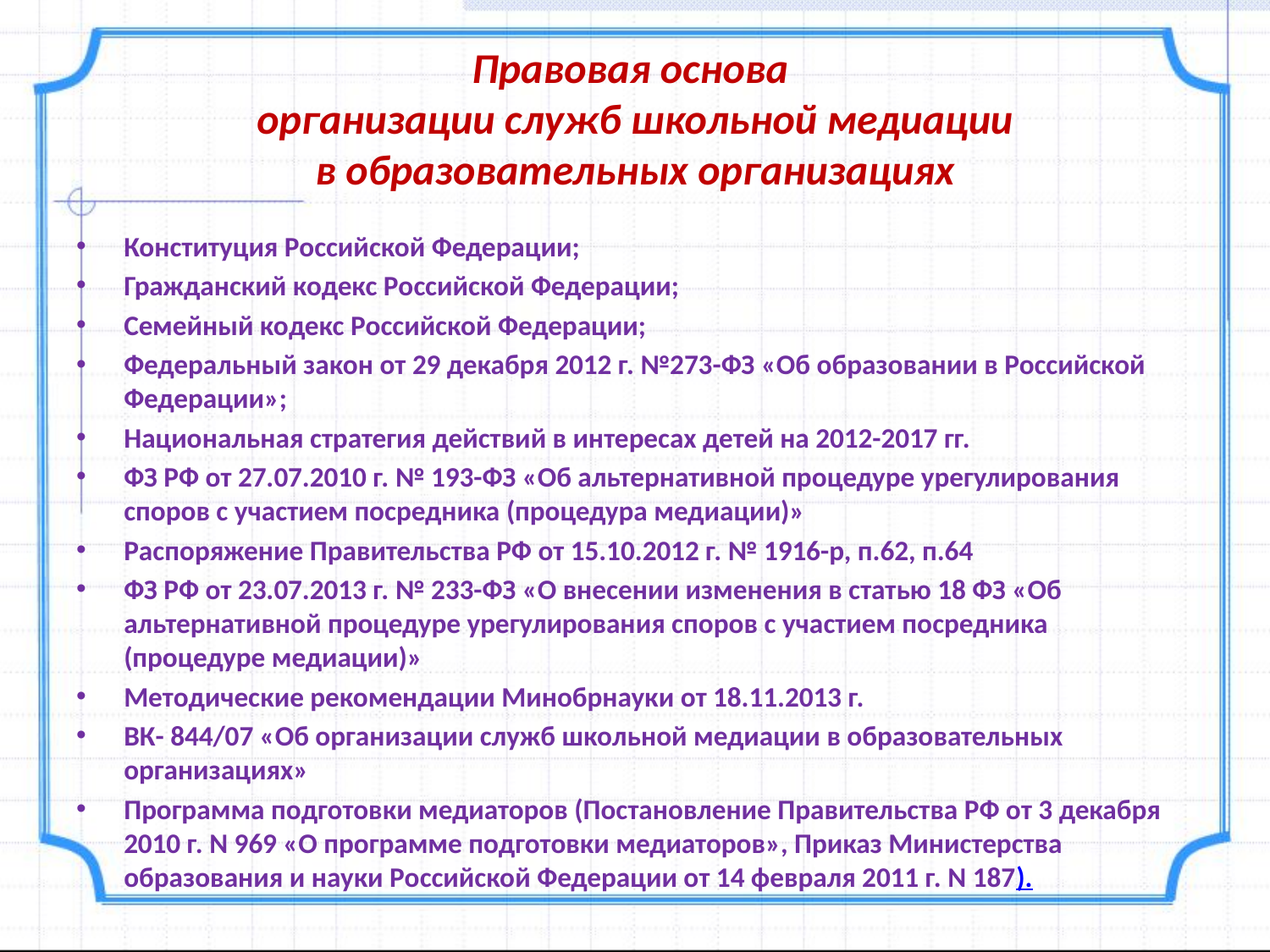

# Правовая основа организации служб школьной медиации в образовательных организациях
Конституция Российской Федерации;
Гражданский кодекс Российской Федерации;
Семейный кодекс Российской Федерации;
Федеральный закон от 29 декабря 2012 г. №273-ФЗ «Об образовании в Российской Федерации»;
Национальная стратегия действий в интересах детей на 2012-2017 гг.
ФЗ РФ от 27.07.2010 г. № 193-ФЗ «Об альтернативной процедуре урегулирования споров с участием посредника (процедура медиации)»
Распоряжение Правительства РФ от 15.10.2012 г. № 1916-р, п.62, п.64
ФЗ РФ от 23.07.2013 г. № 233-ФЗ «О внесении изменения в статью 18 ФЗ «Об альтернативной процедуре урегулирования споров с участием посредника (процедуре медиации)»
Методические рекомендации Минобрнауки от 18.11.2013 г.
ВК- 844/07 «Об организации служб школьной медиации в образовательных организациях»
Программа подготовки медиаторов (Постановление Правительства РФ от 3 декабря 2010 г. N 969 «О программе подготовки медиаторов», Приказ Министерства образования и науки Российской Федерации от 14 февраля 2011 г. N 187).